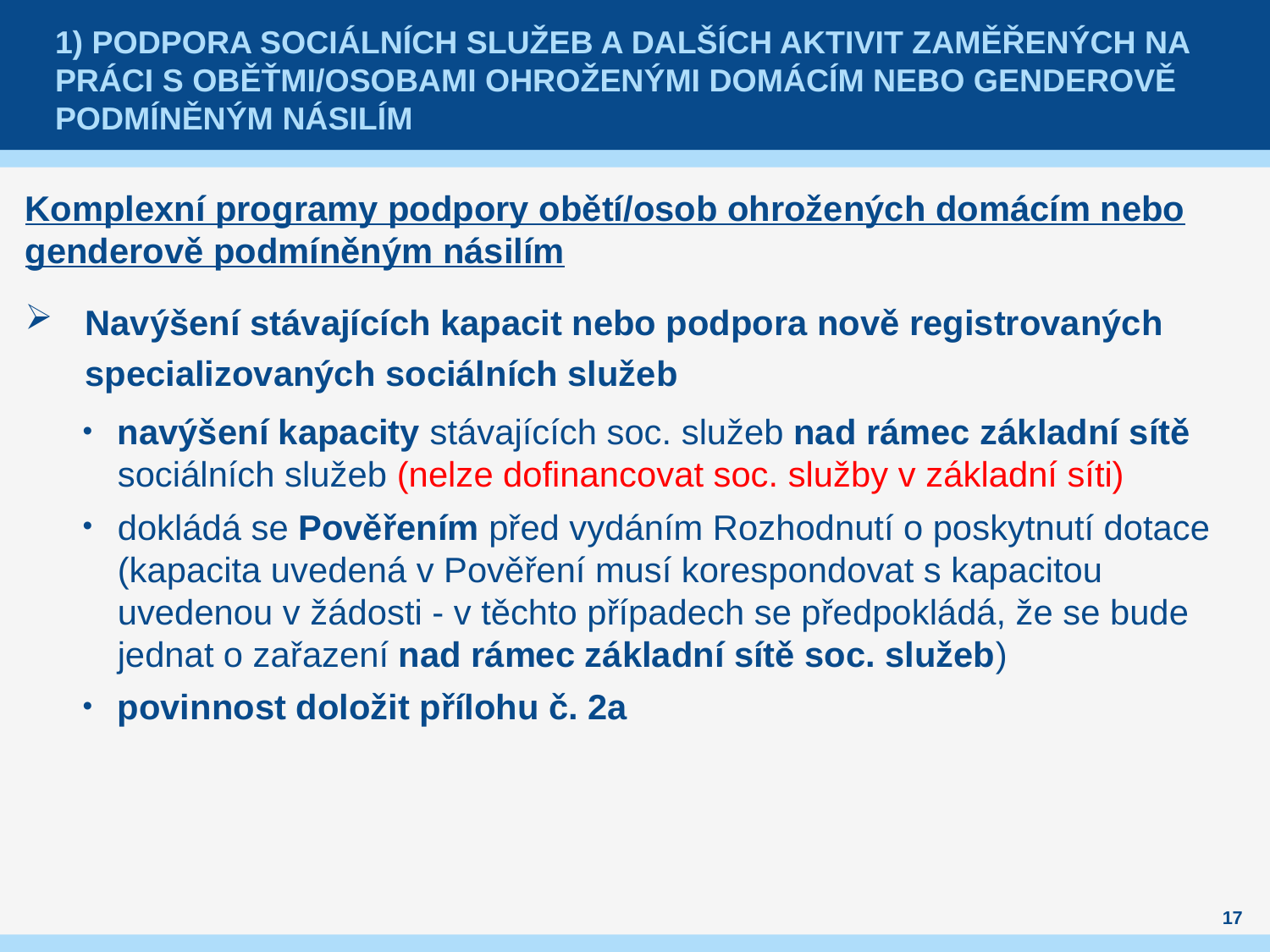

# 1) Podpora sociálních služeb a dalších aktivit zaměřených na práci s oběťmi/osobami ohroženými domácím nebo genderově podmíněným násilím
Komplexní programy podpory obětí/osob ohrožených domácím nebo genderově podmíněným násilím
Navýšení stávajících kapacit nebo podpora nově registrovaných specializovaných sociálních služeb
navýšení kapacity stávajících soc. služeb nad rámec základní sítě sociálních služeb (nelze dofinancovat soc. služby v základní síti)
dokládá se Pověřením před vydáním Rozhodnutí o poskytnutí dotace (kapacita uvedená v Pověření musí korespondovat s kapacitou uvedenou v žádosti - v těchto případech se předpokládá, že se bude jednat o zařazení nad rámec základní sítě soc. služeb)
povinnost doložit přílohu č. 2a

17